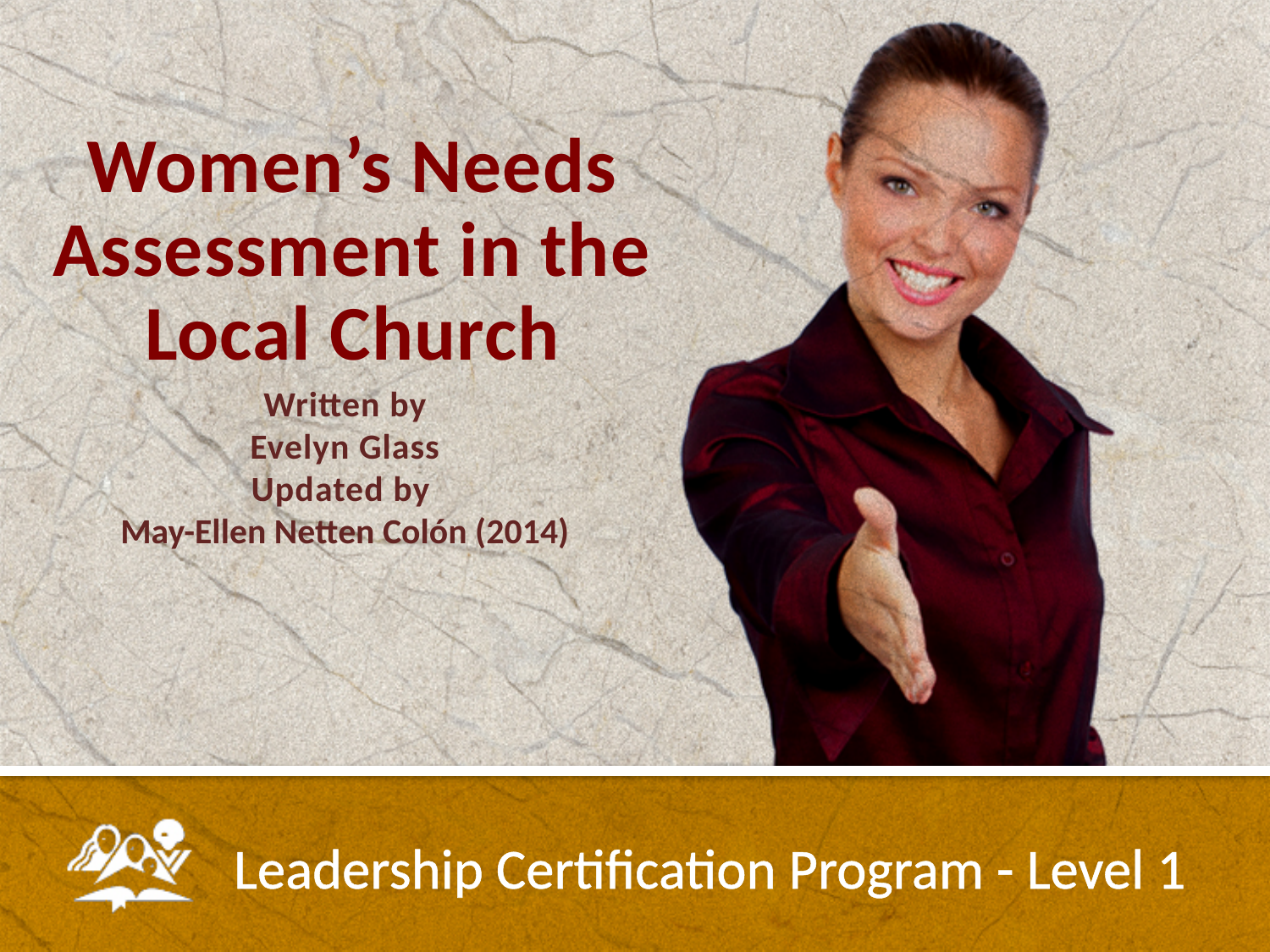

# Women’s Needs Assessment in the Local Church
Written by
Evelyn Glass
Updated by
May-Ellen Netten Colón (2014)

Leadership Certification Program - Level 1